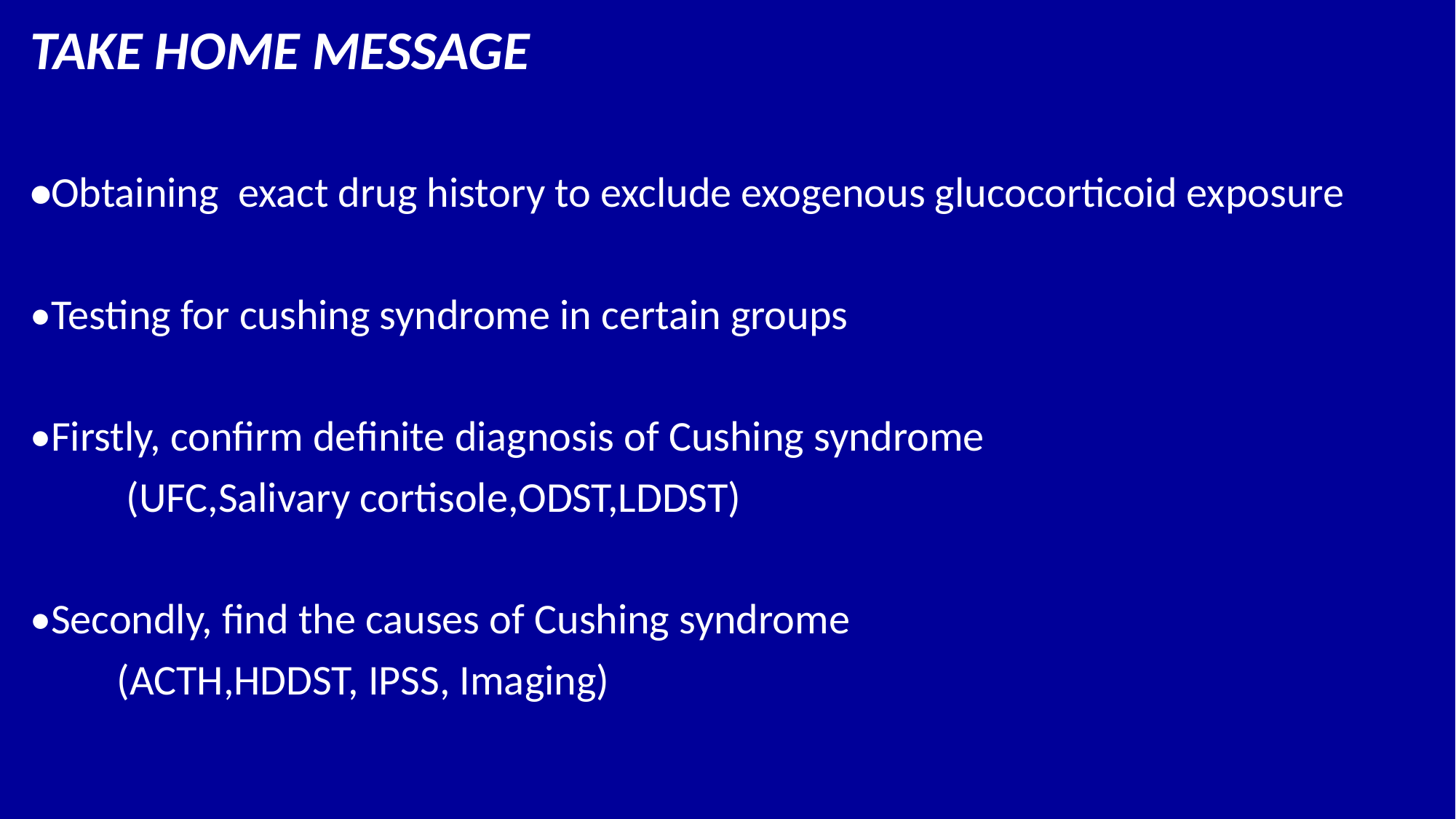

TAKE HOME MESSAGE

•Obtaining  exact drug history to exclude exogenous glucocorticoid exposure

•Testing for cushing syndrome in certain groups

•Firstly, confirm definite diagnosis of Cushing syndrome
          (UFC,Salivary cortisole,ODST,LDDST)

•Secondly, find the causes of Cushing syndrome
         (ACTH,HDDST, IPSS, Imaging)